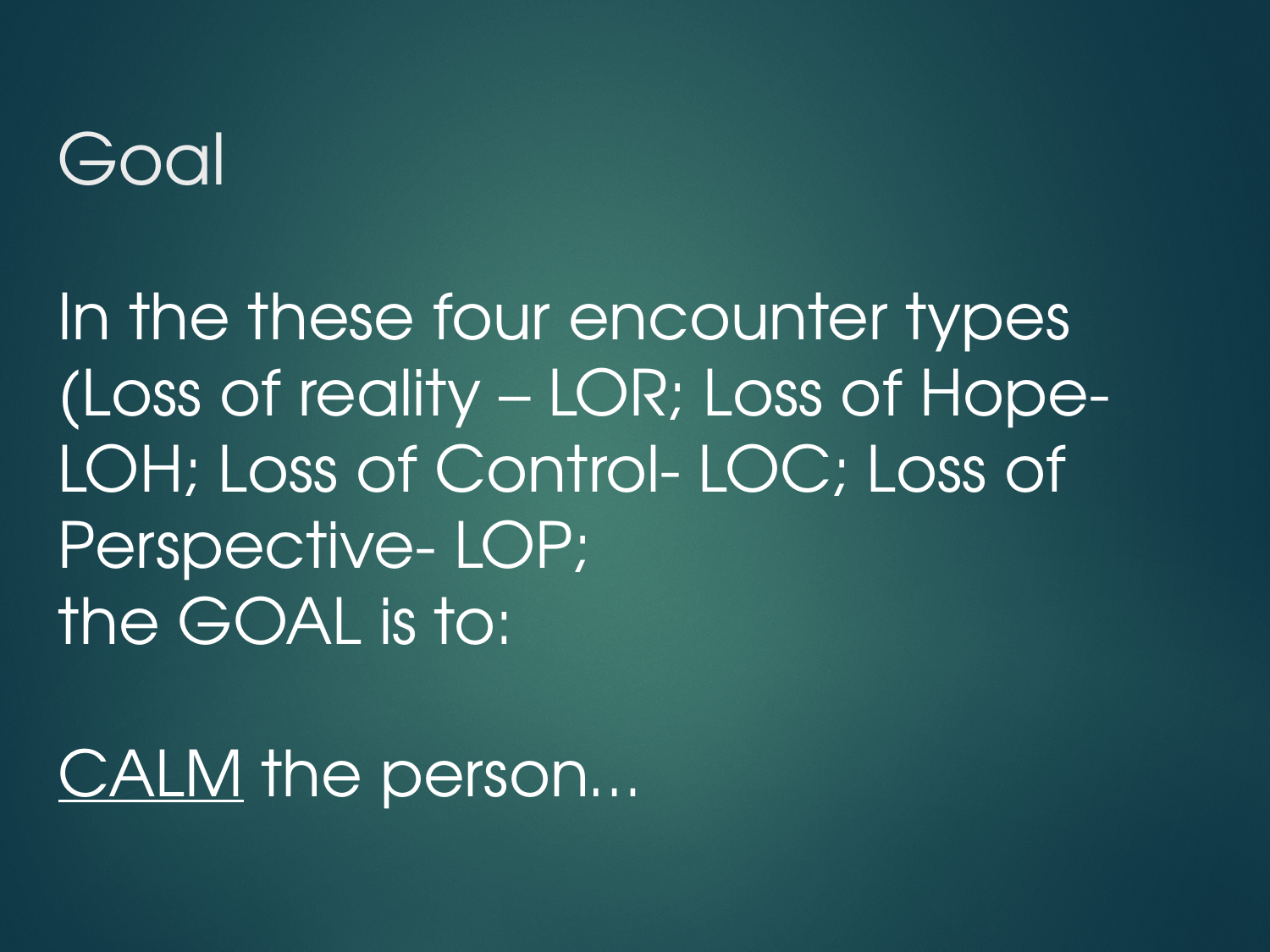

# Goal
In the these four encounter types (Loss of reality – LOR; Loss of Hope- LOH; Loss of Control- LOC; Loss of Perspective- LOP;
the GOAL is to:

CALM the person…